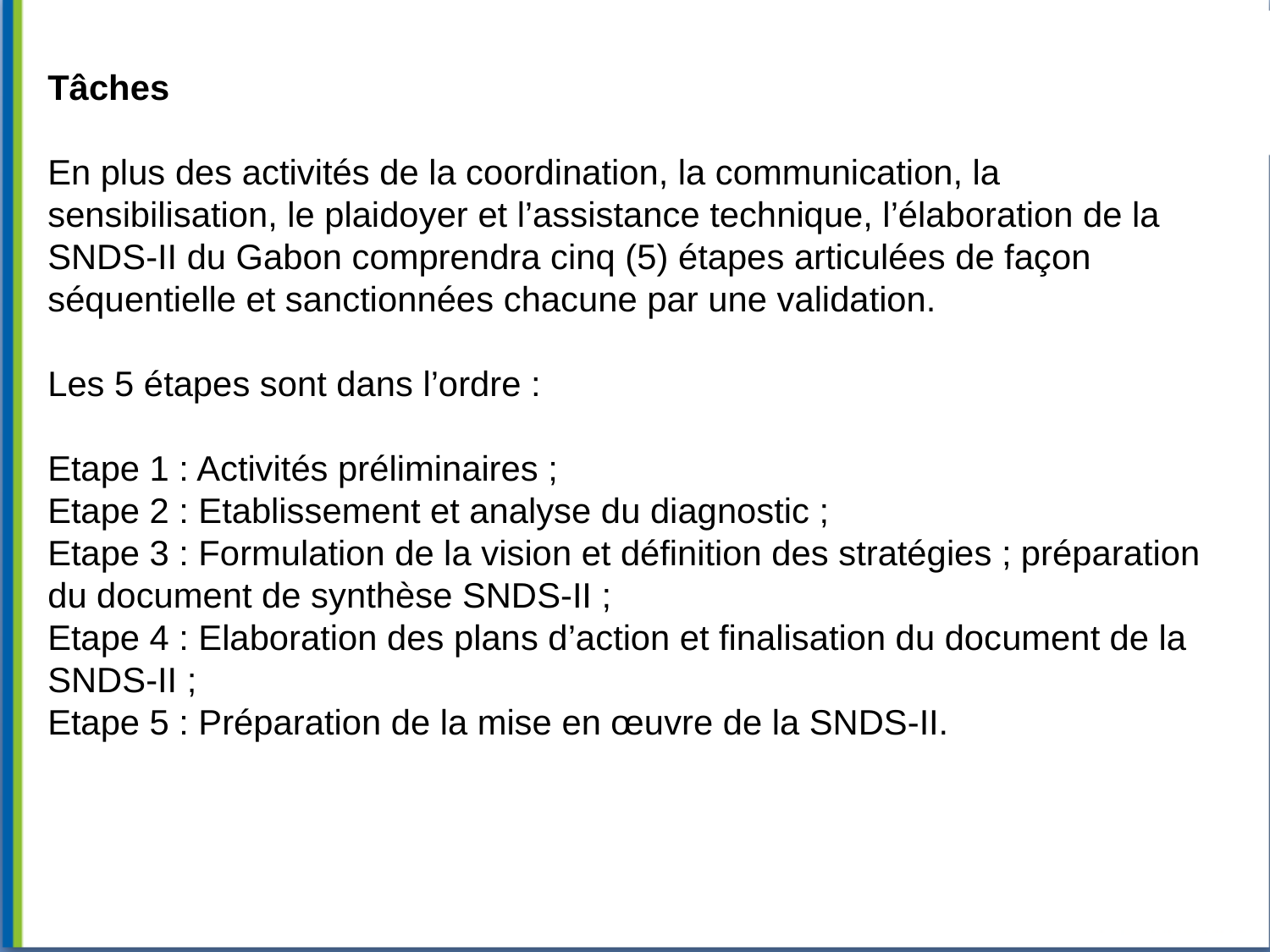

# Tâches En plus des activités de la coordination, la communication, la sensibilisation, le plaidoyer et l’assistance technique, l’élaboration de la SNDS-II du Gabon comprendra cinq (5) étapes articulées de façon séquentielle et sanctionnées chacune par une validation. Les 5 étapes sont dans l’ordre : Etape 1 : Activités préliminaires ; Etape 2 : Etablissement et analyse du diagnostic ; Etape 3 : Formulation de la vision et définition des stratégies ; préparation du document de synthèse SNDS-II ; Etape 4 : Elaboration des plans d’action et finalisation du document de la SNDS-II ; Etape 5 : Préparation de la mise en œuvre de la SNDS-II.